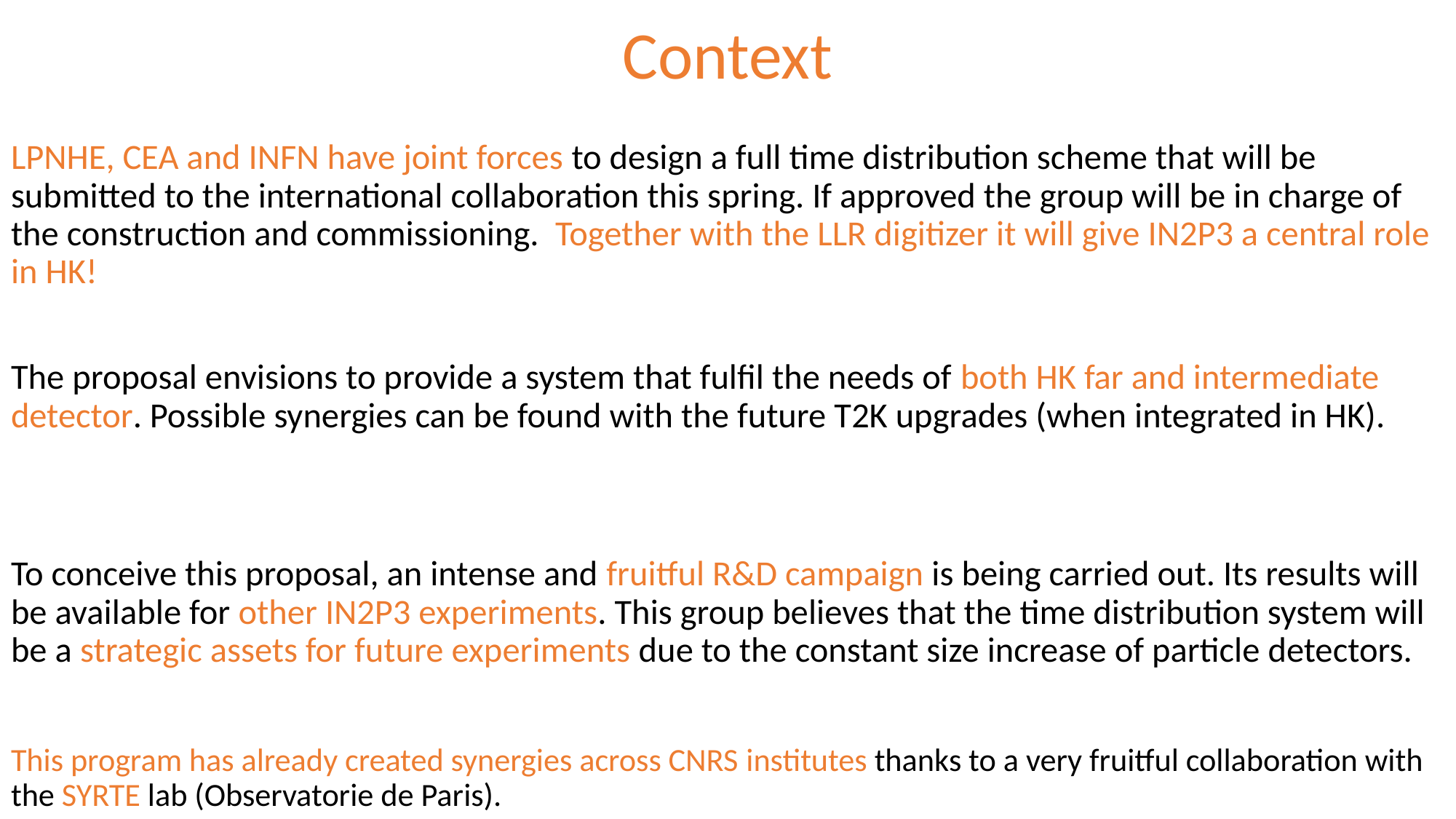

# Context
LPNHE, CEA and INFN have joint forces to design a full time distribution scheme that will be submitted to the international collaboration this spring. If approved the group will be in charge of the construction and commissioning.  Together with the LLR digitizer it will give IN2P3 a central role in HK!

The proposal envisions to provide a system that fulfil the needs of both HK far and intermediate  detector. Possible synergies can be found with the future T2K upgrades (when integrated in HK).

To conceive this proposal, an intense and fruitful R&D campaign is being carried out. Its results will be available for other IN2P3 experiments. This group believes that the time distribution system will be a strategic assets for future experiments due to the constant size increase of particle detectors.

This program has already created synergies across CNRS institutes thanks to a very fruitful collaboration with the SYRTE lab (Observatorie de Paris).